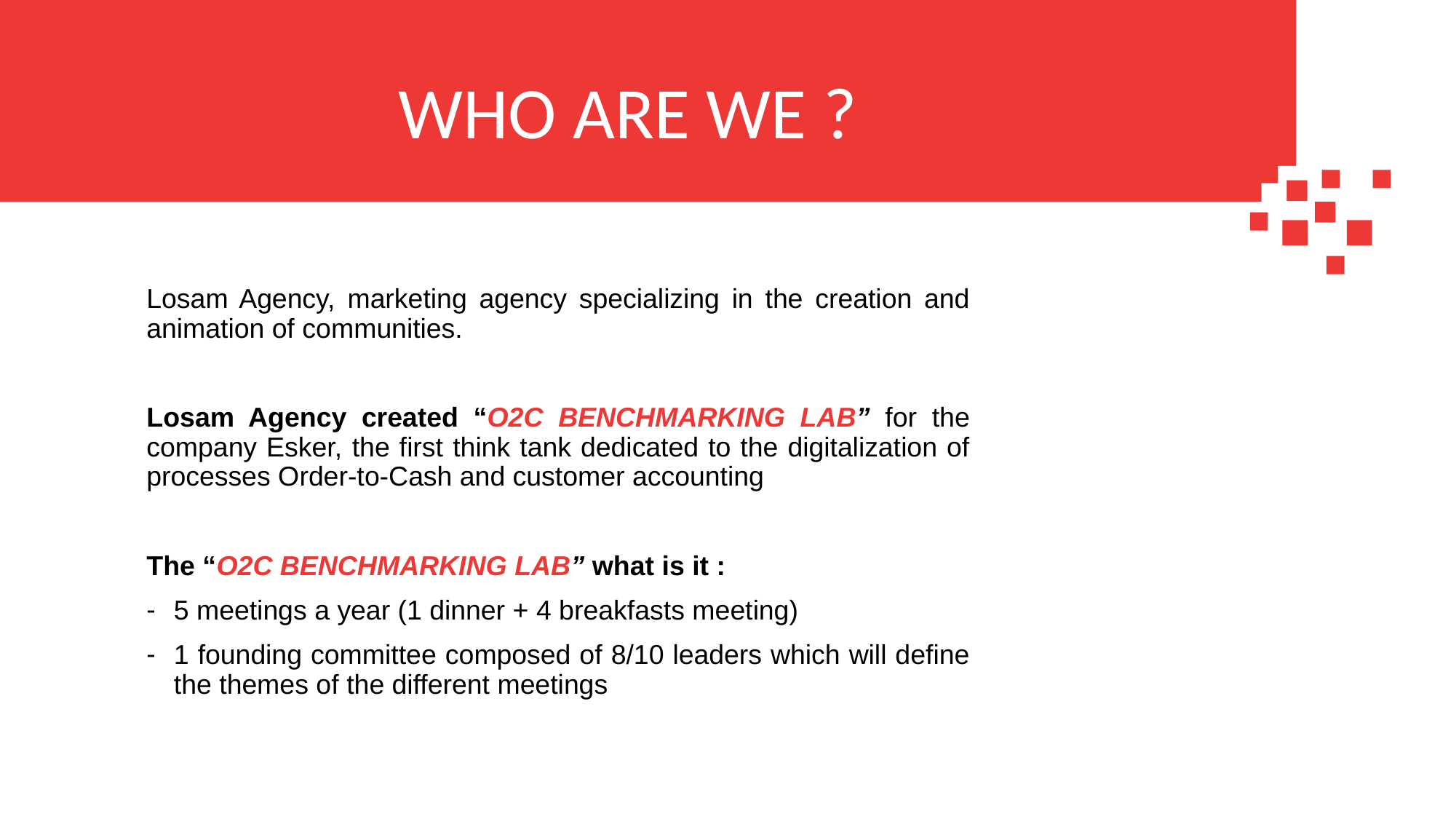

WHO ARE WE ?
Losam Agency, marketing agency specializing in the creation and animation of communities.

Losam Agency created “O2C BENCHMARKING LAB” for the company Esker, the first think tank dedicated to the digitalization of processes Order-to-Cash and customer accounting

The “O2C BENCHMARKING LAB” what is it :
5 meetings a year (1 dinner + 4 breakfasts meeting)
1 founding committee composed of 8/10 leaders which will define the themes of the different meetings